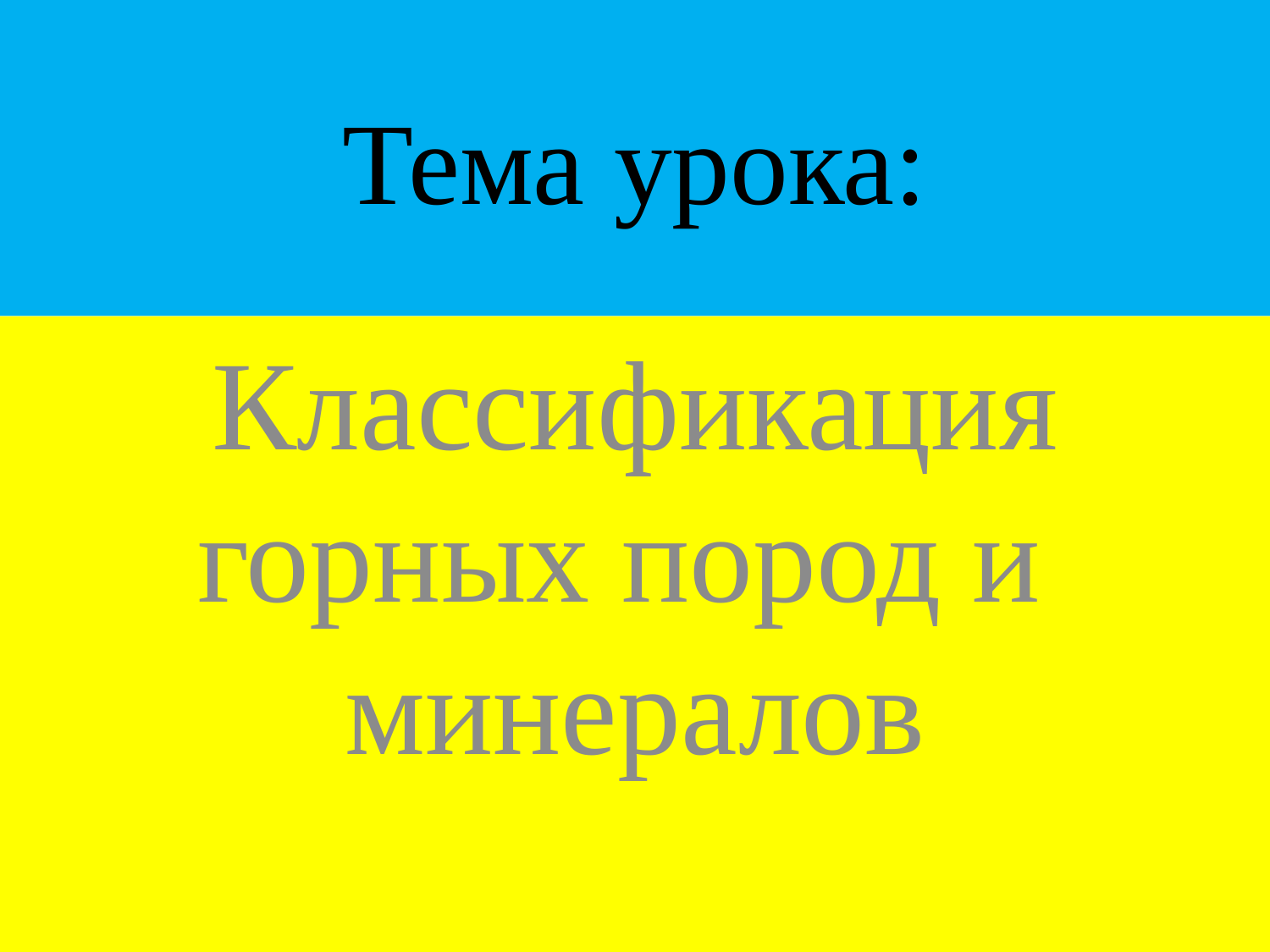

# Тема урока:
Классификация горных пород и  минералов